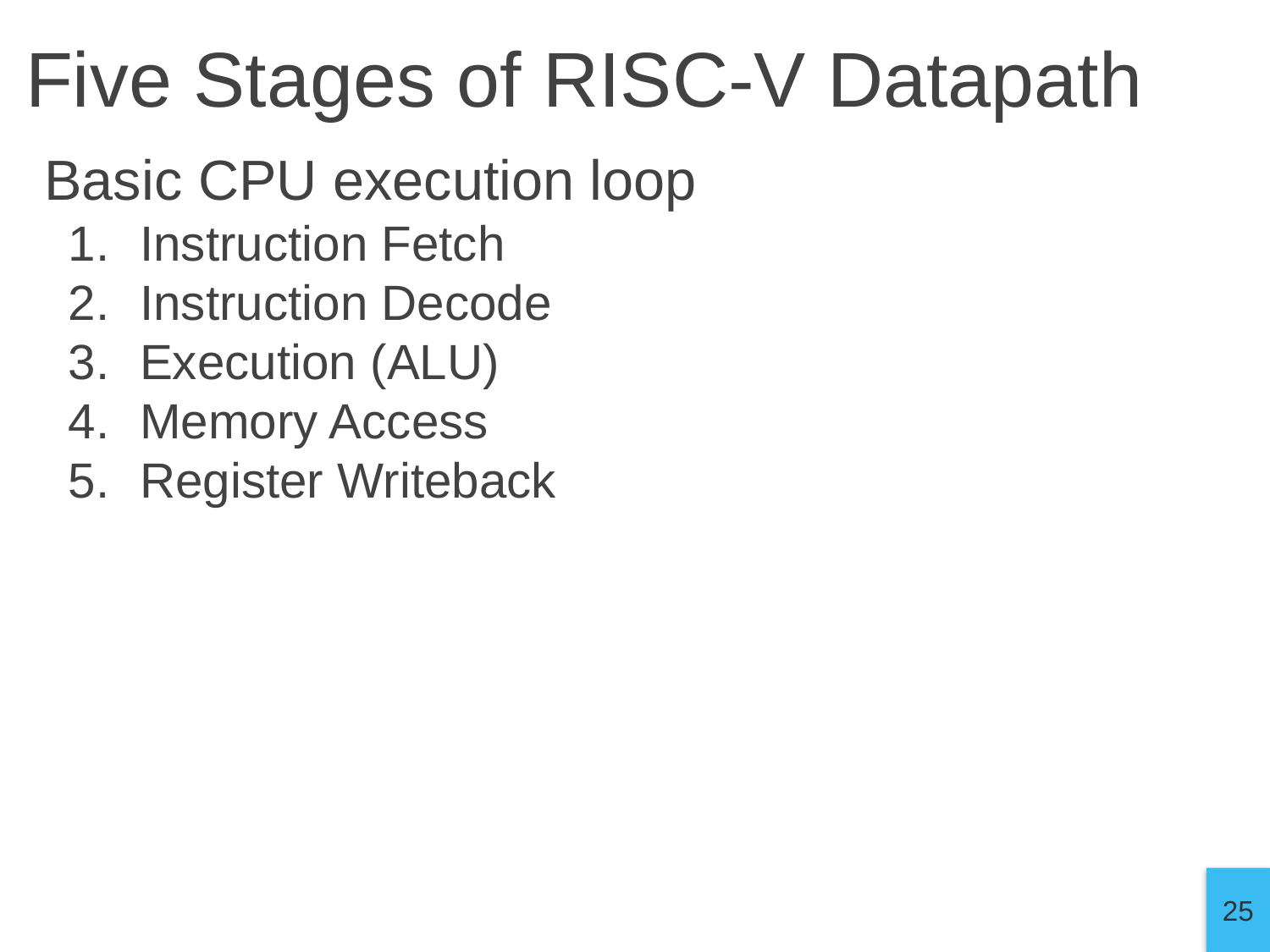

# Five Stages of RISC-V Datapath
Basic CPU execution loop
Instruction Fetch
Instruction Decode
Execution (ALU)
Memory Access
Register Writeback

25